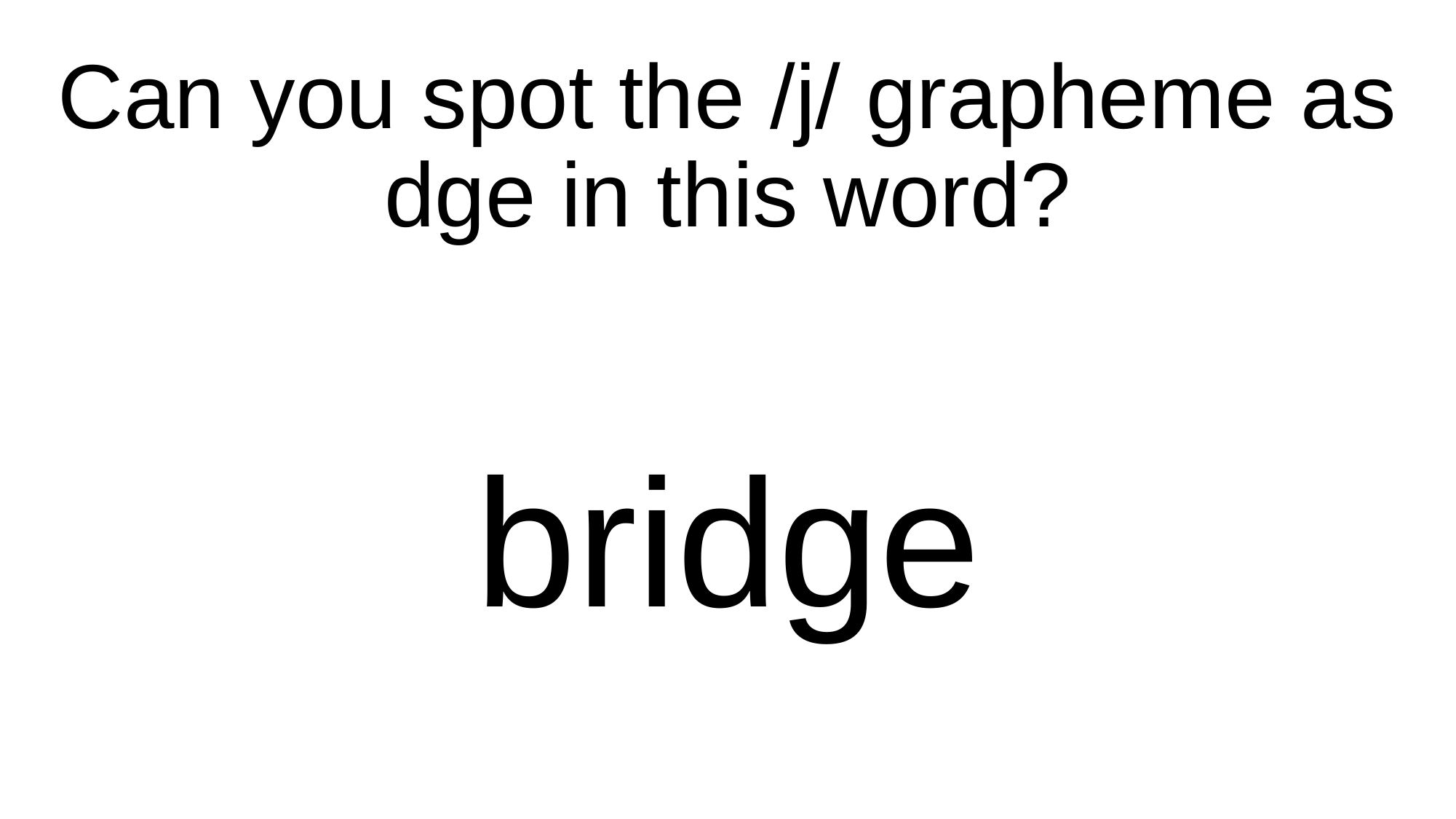

Can you spot the /j/ grapheme as dge in this word?
# bridge